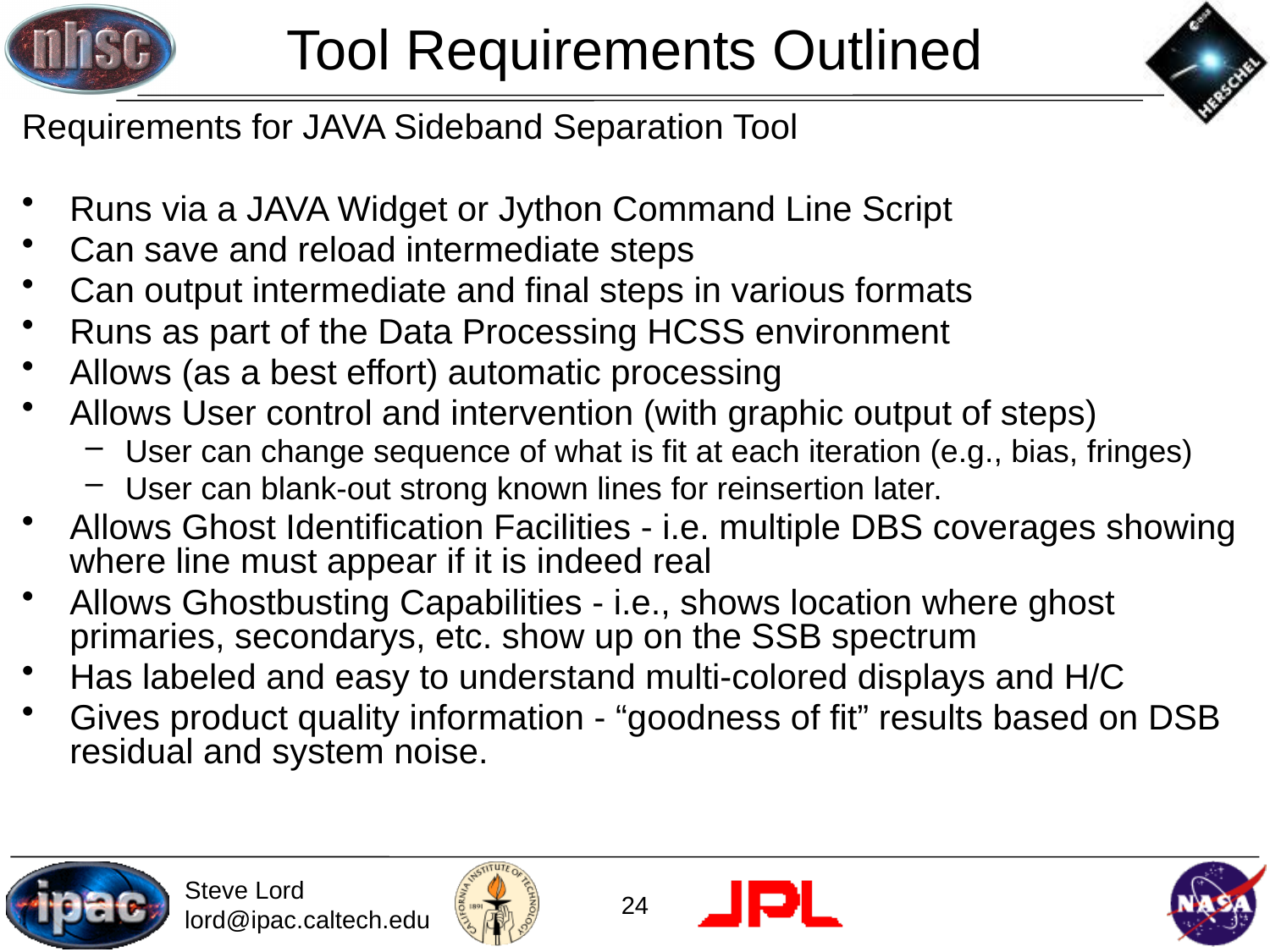

# Tool Requirements Outlined
Requirements for JAVA Sideband Separation Tool

Runs via a JAVA Widget or Jython Command Line Script
Can save and reload intermediate steps
Can output intermediate and final steps in various formats
Runs as part of the Data Processing HCSS environment
Allows (as a best effort) automatic processing
Allows User control and intervention (with graphic output of steps)
User can change sequence of what is fit at each iteration (e.g., bias, fringes)
User can blank-out strong known lines for reinsertion later.
Allows Ghost Identification Facilities - i.e. multiple DBS coverages showing where line must appear if it is indeed real
Allows Ghostbusting Capabilities - i.e., shows location where ghost primaries, secondarys, etc. show up on the SSB spectrum
Has labeled and easy to understand multi-colored displays and H/C
Gives product quality information - “goodness of fit” results based on DSB residual and system noise.

Steve Lord lord@ipac.caltech.edu
24